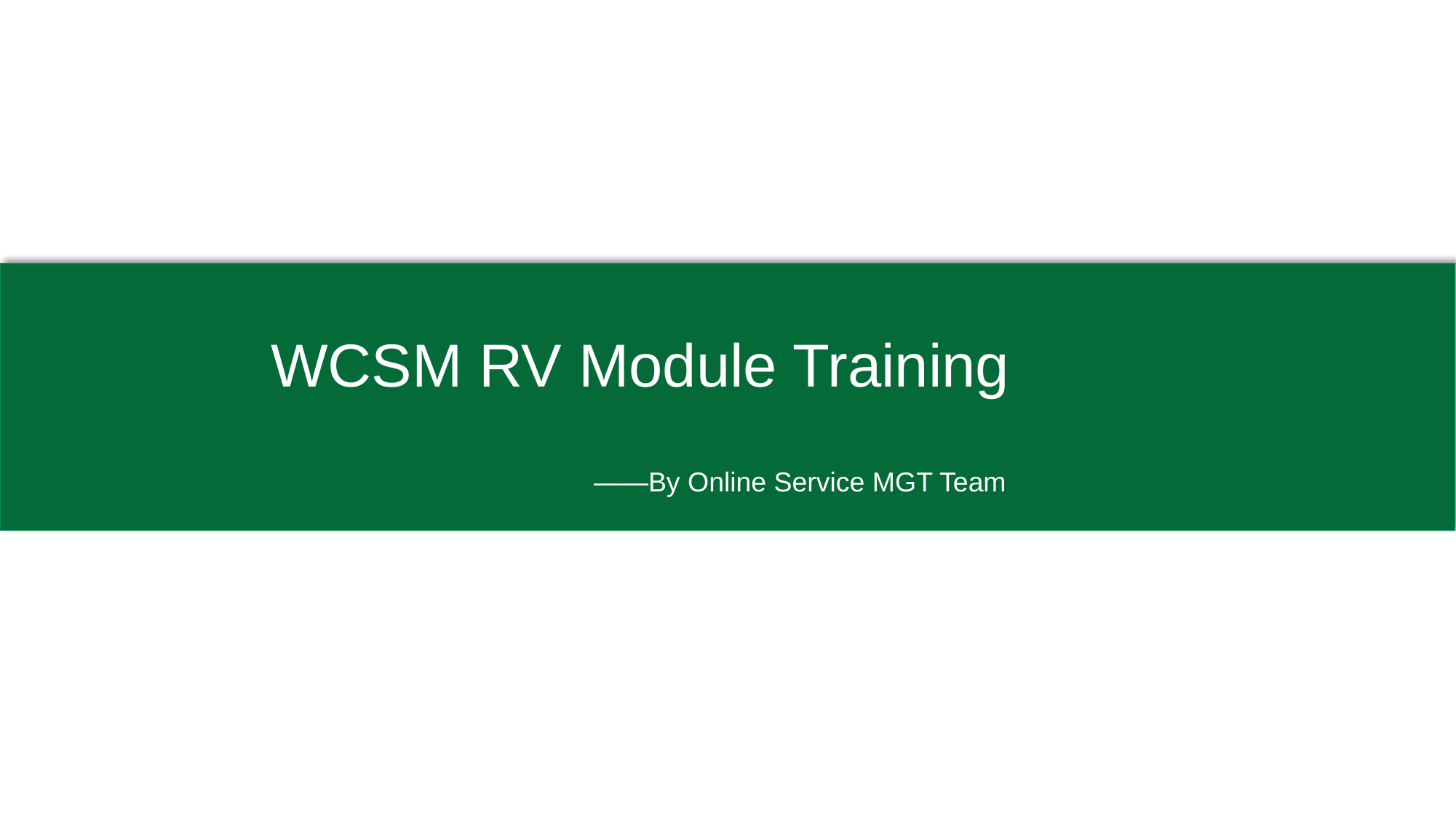

WCSM RV Module Training
                                   ——By Online Service MGT Team